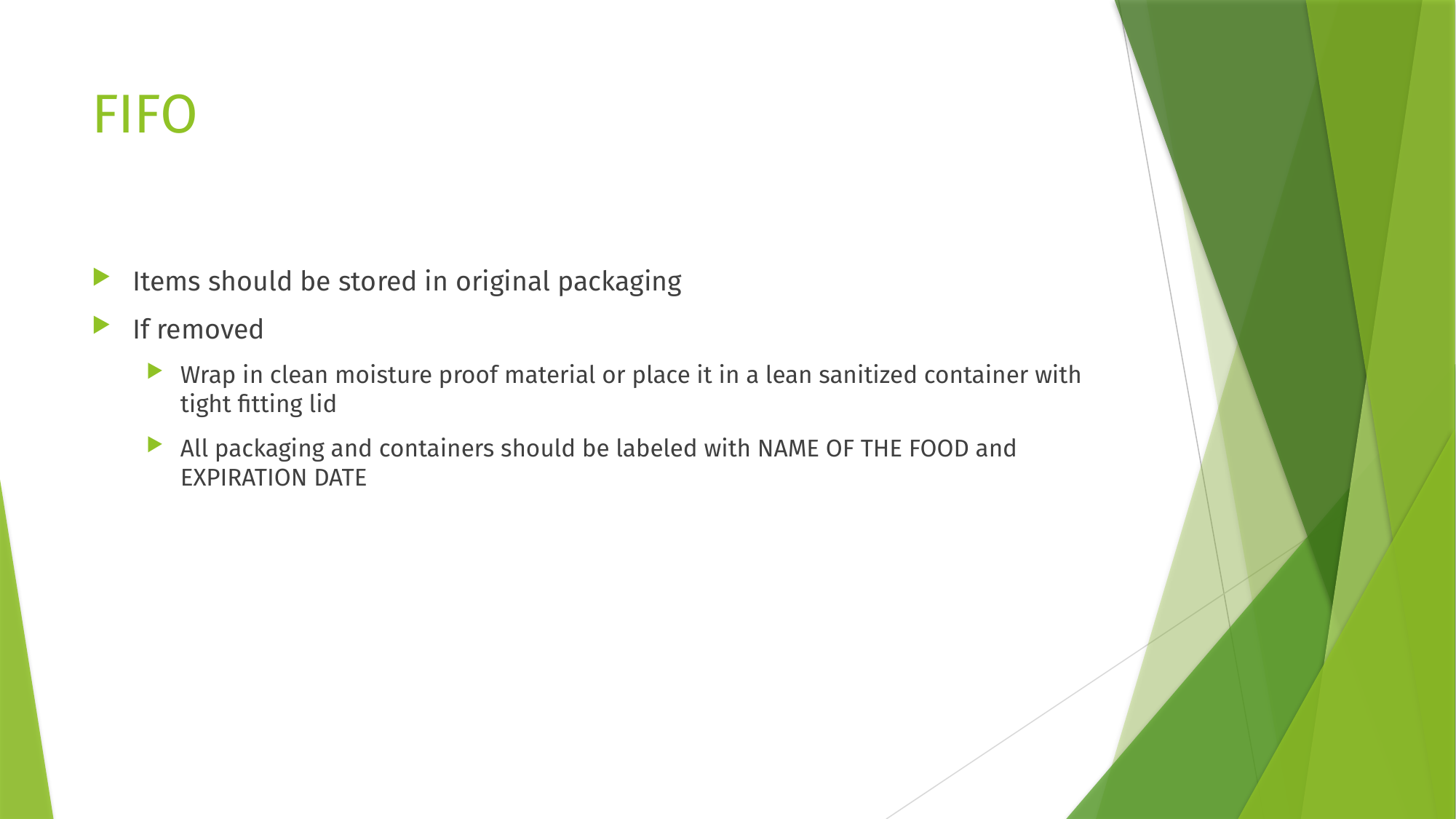

# FIFO
Items should be stored in original packaging
If removed
Wrap in clean moisture proof material or place it in a lean sanitized container with tight fitting lid
All packaging and containers should be labeled with NAME OF THE FOOD and EXPIRATION DATE